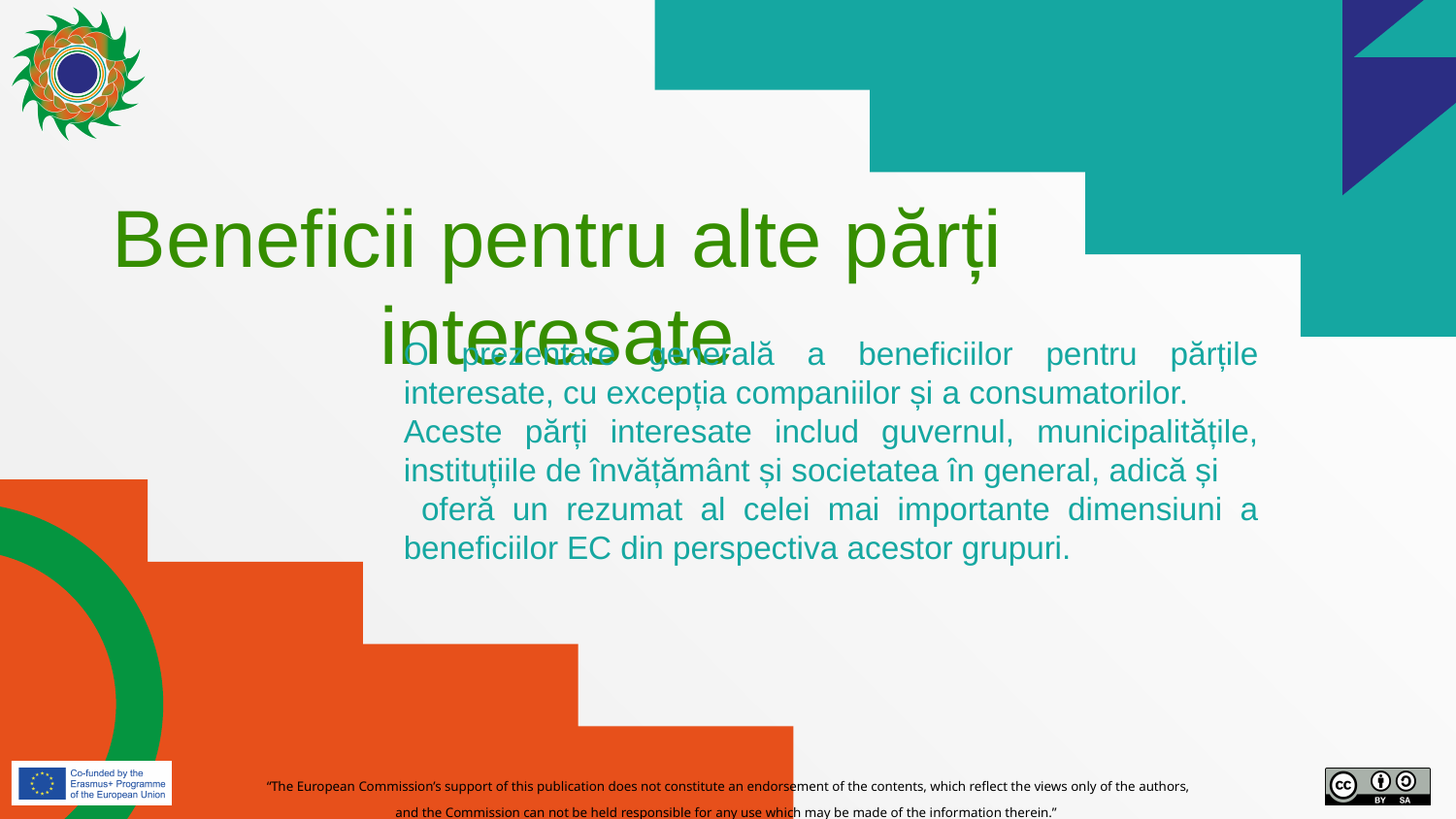

# Beneficii pentru alte părți interesate
O prezentare generală a beneficiilor pentru părțile interesate, cu excepția companiilor și a consumatorilor.
Aceste părți interesate includ guvernul, municipalitățile, instituțiile de învățământ și societatea în general, adică și
 oferă un rezumat al celei mai importante dimensiuni a beneficiilor EC din perspectiva acestor grupuri.